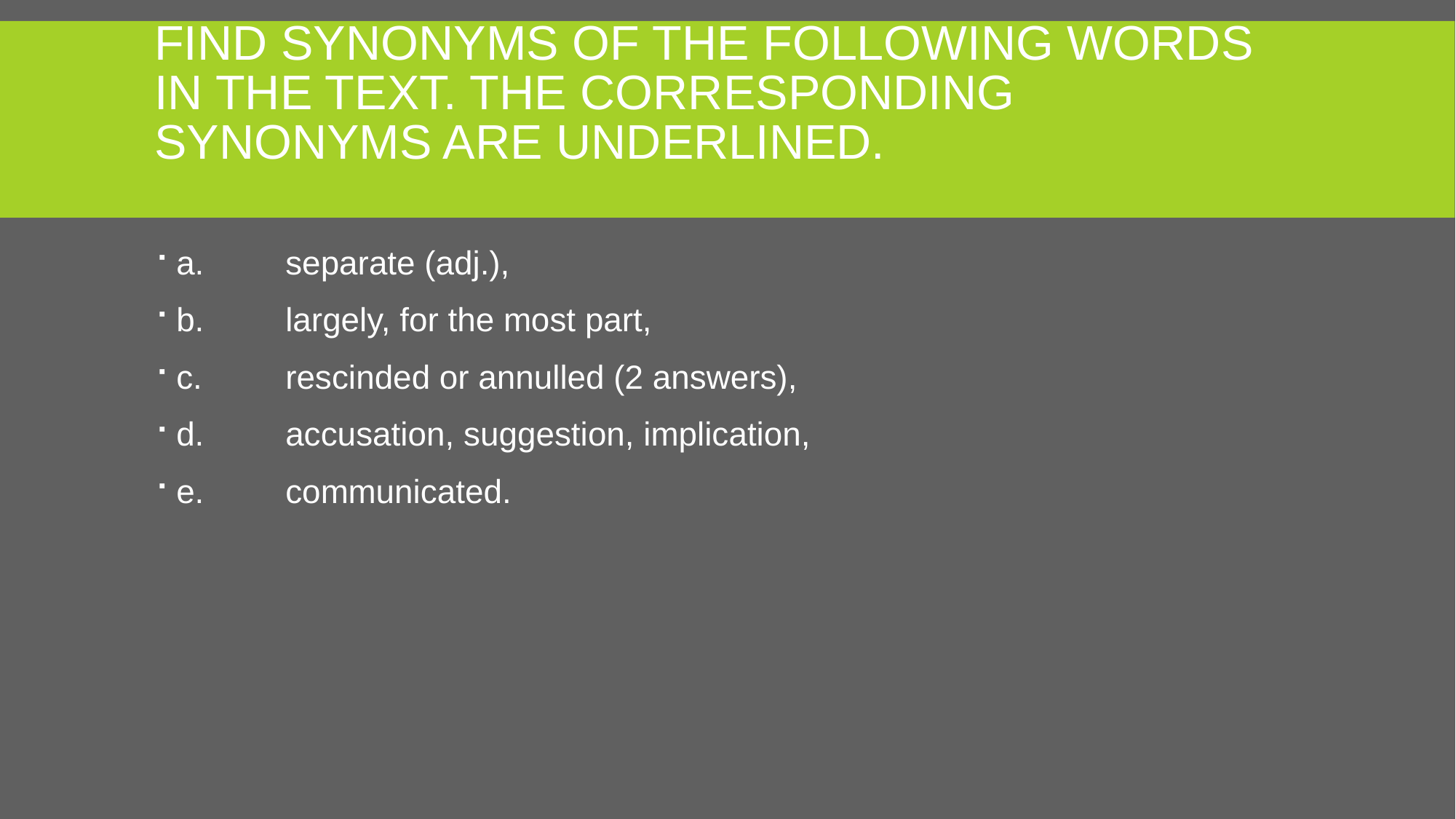

# Find synonyms of the following words in the text. The corresponding synonyms are underlined.
a.   	separate (adj.),
b.  	largely, for the most part,
c.   	rescinded or annulled (2 answers),
d.  	accusation, suggestion, implication,
e.   	communicated.